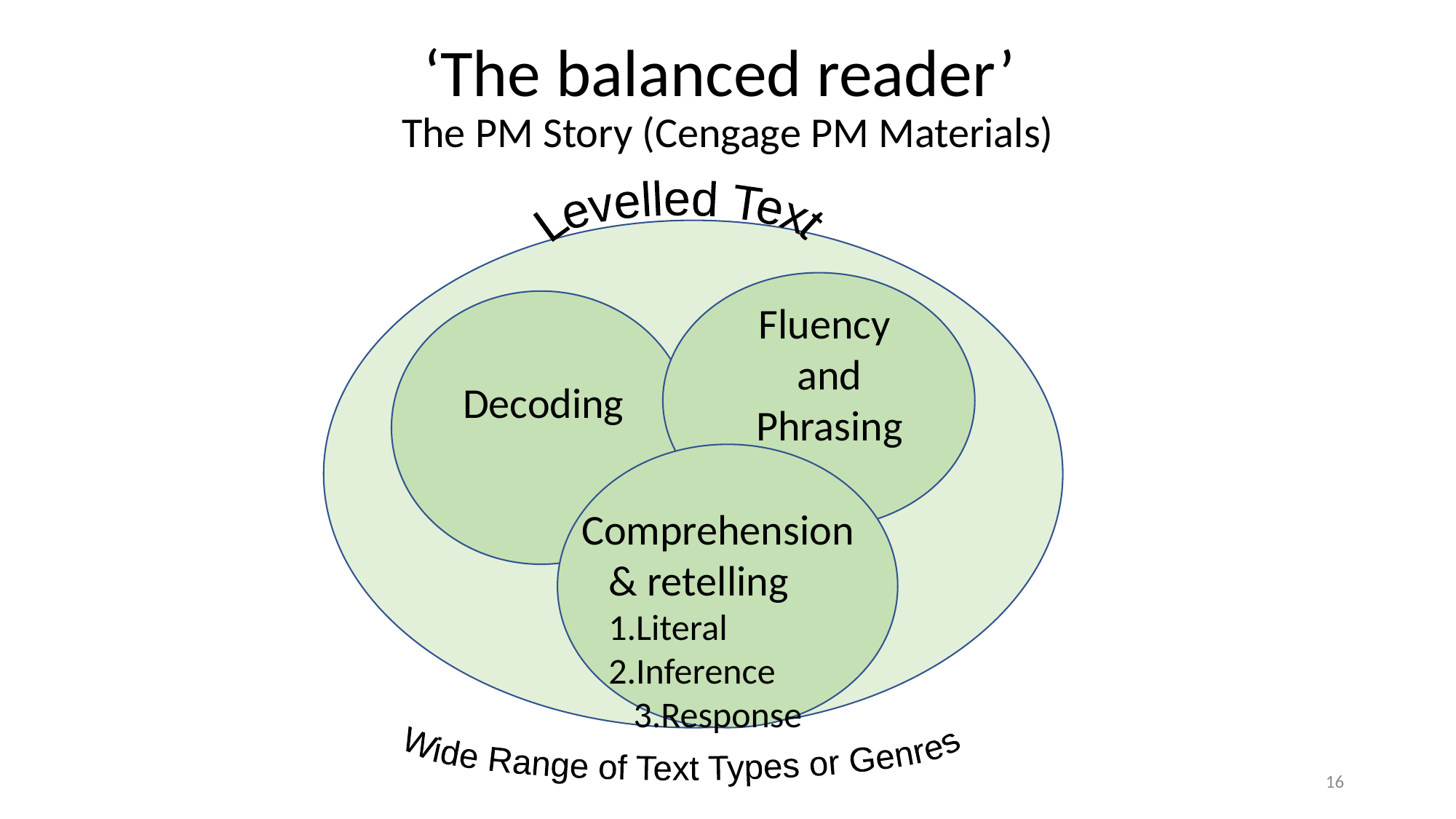

# ‘The balanced reader’ The PM Story (Cengage PM Materials)
Levelled Text

Fluency
and
Phrasing
Decoding

Comprehension & retelling  	1.Literal  	2.Inference	3.Response
Wide Range of Text Types or Genres
16